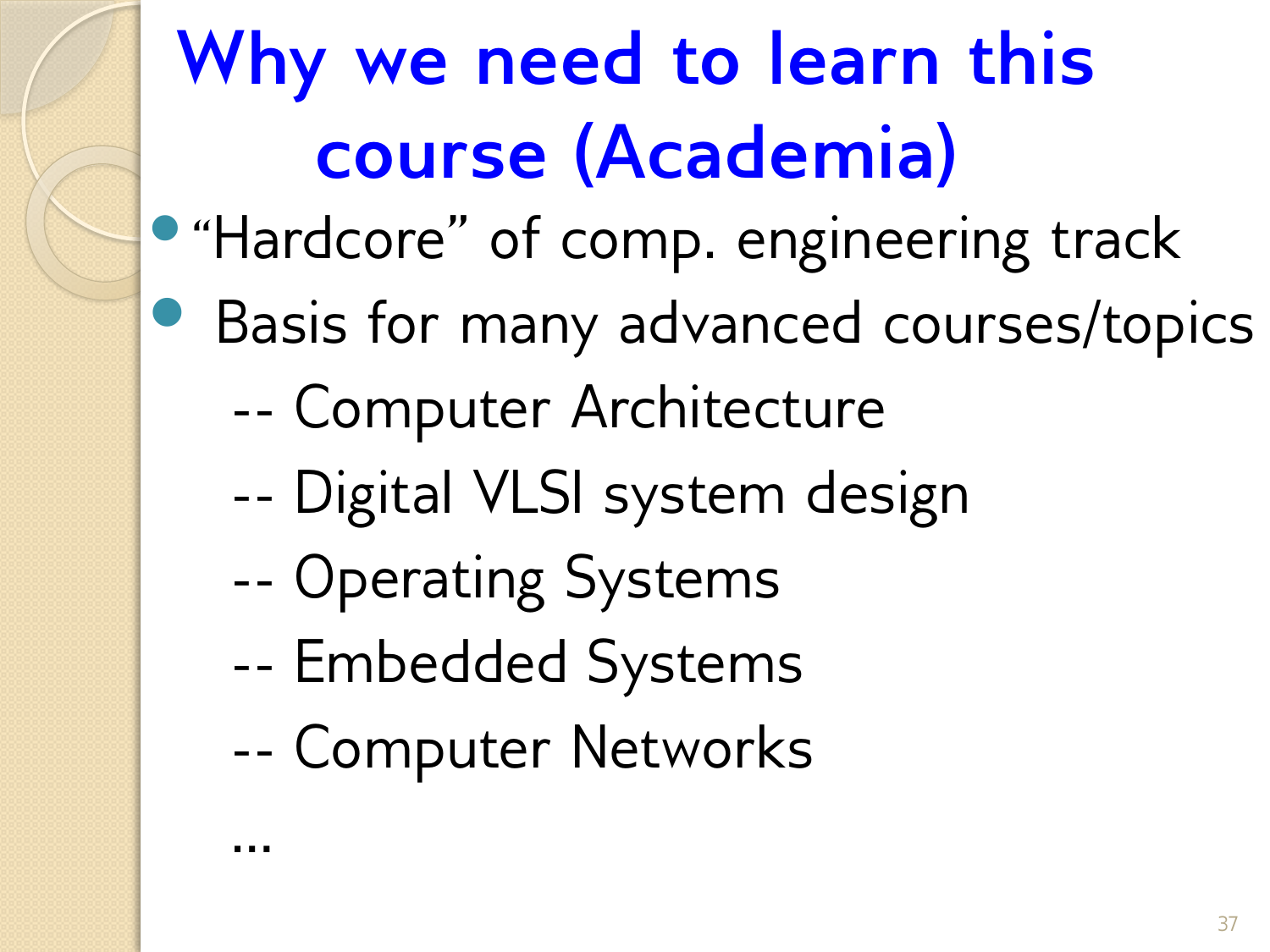

# Why we need to learn this course (Academia)
“Hardcore” of comp. engineering track
 Basis for many advanced courses/topics
     -- Computer Architecture
     -- Digital VLSI system design
     -- Operating Systems
     -- Embedded Systems
     -- Computer Networks
     …
37